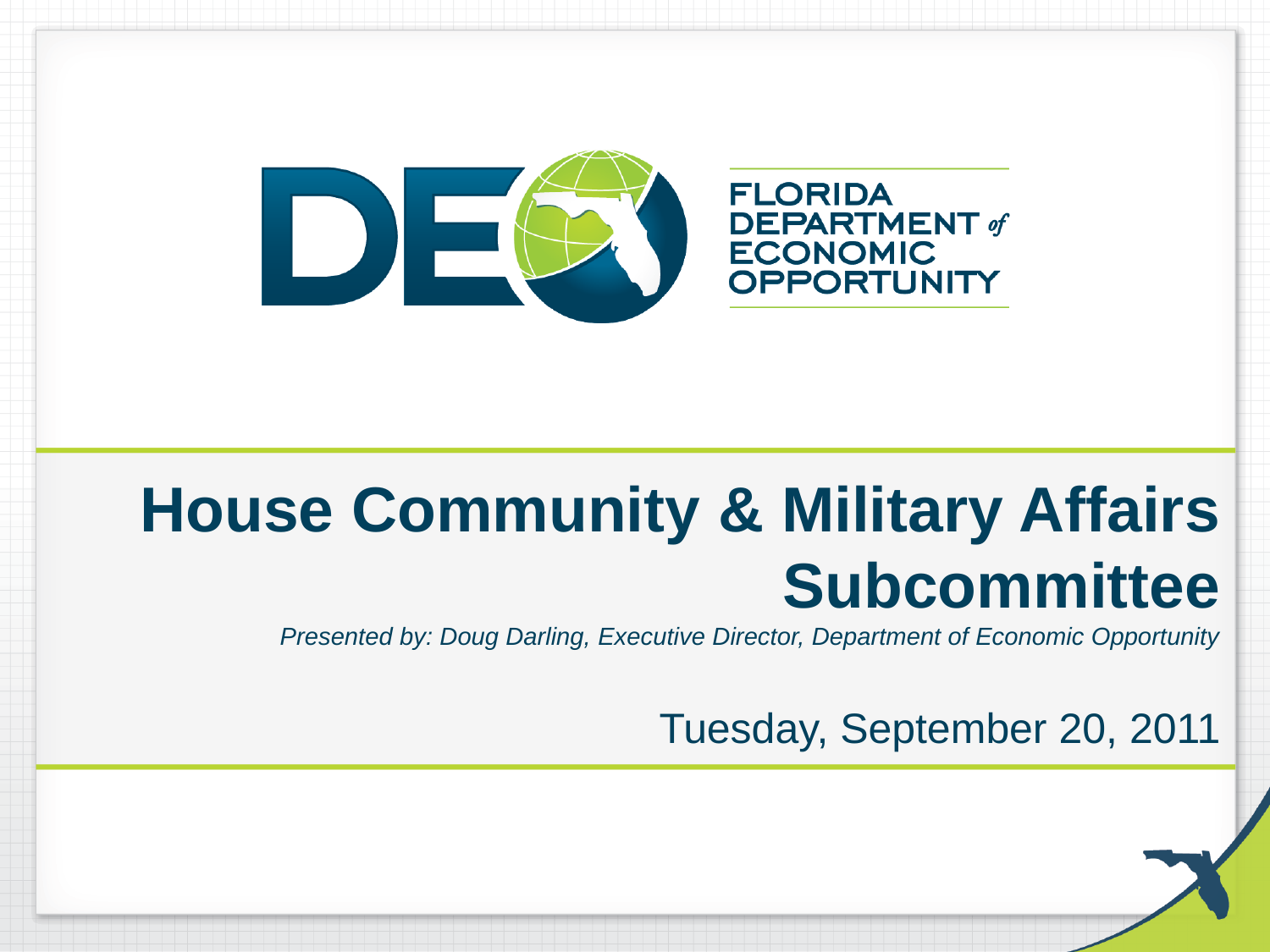

# House Community & Military Affairs Subcommittee Presented by: Doug Darling, Executive Director, Department of Economic Opportunity Tuesday, September 20, 2011